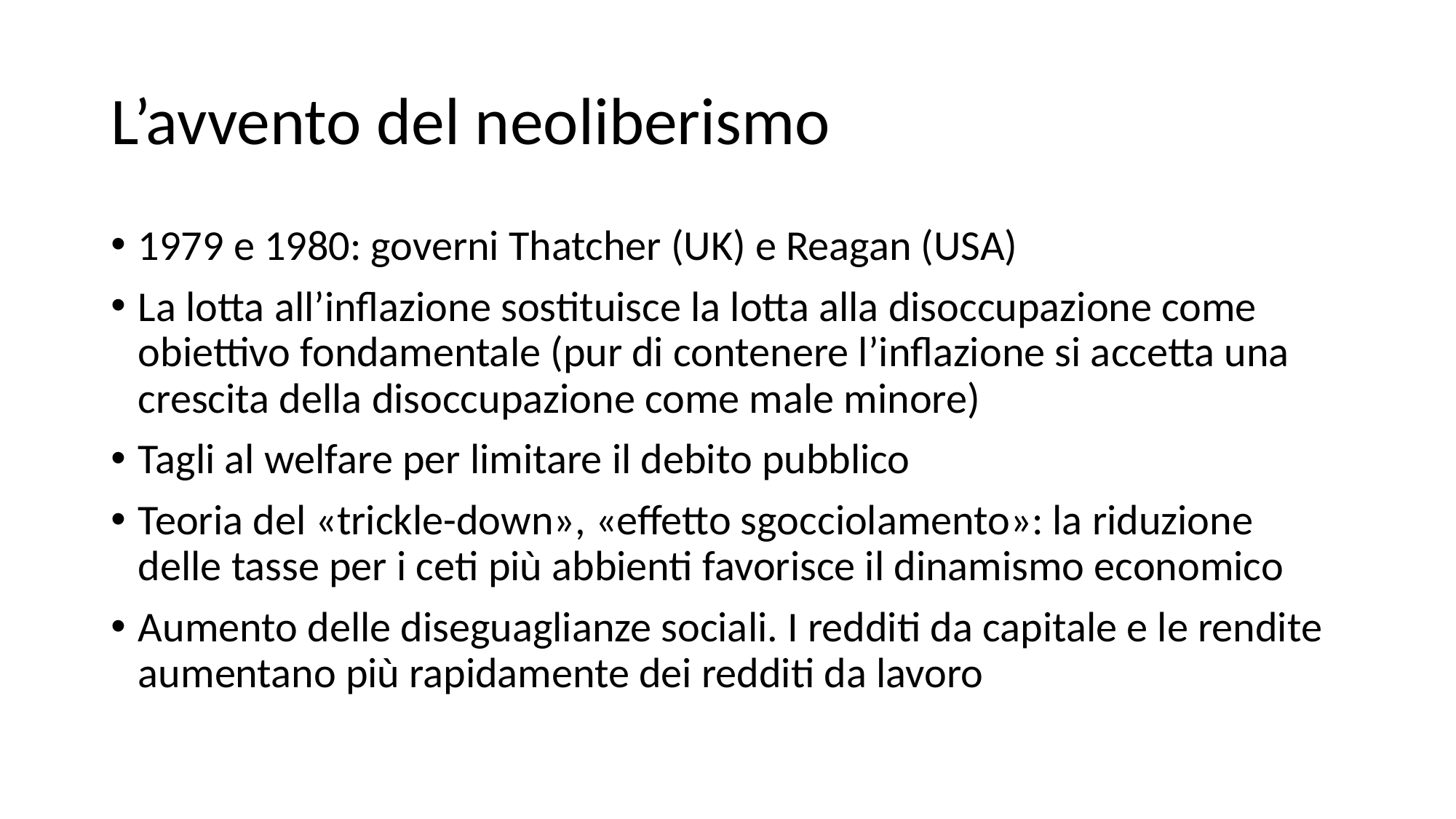

# L’avvento del neoliberismo
1979 e 1980: governi Thatcher (UK) e Reagan (USA)
La lotta all’inflazione sostituisce la lotta alla disoccupazione come obiettivo fondamentale (pur di contenere l’inflazione si accetta una crescita della disoccupazione come male minore)
Tagli al welfare per limitare il debito pubblico
Teoria del «trickle-down», «effetto sgocciolamento»: la riduzione delle tasse per i ceti più abbienti favorisce il dinamismo economico
Aumento delle diseguaglianze sociali. I redditi da capitale e le rendite aumentano più rapidamente dei redditi da lavoro